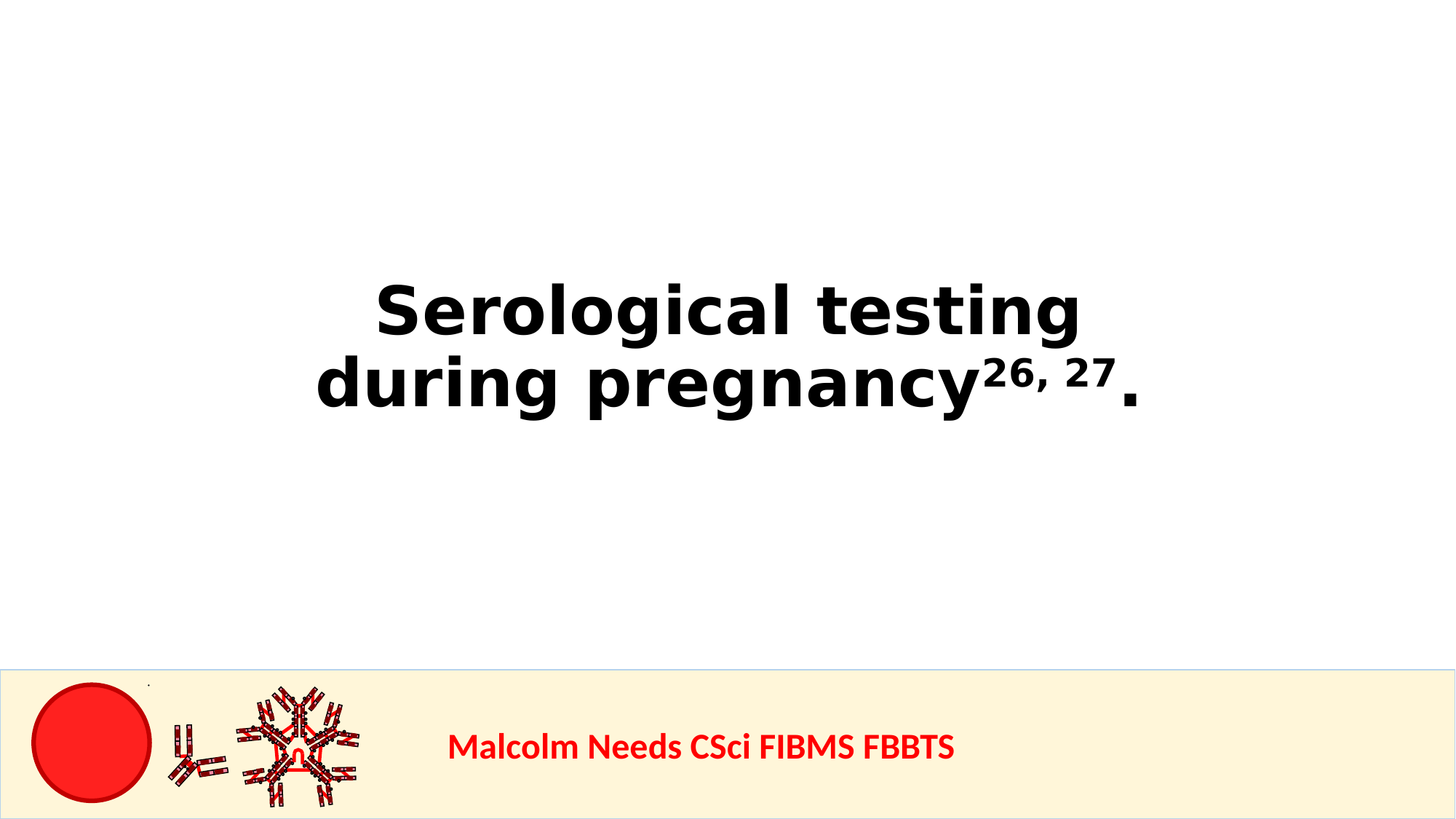

Serological testing during pregnancy26, 27.
				Malcolm Needs CSci FIBMS FBBTS